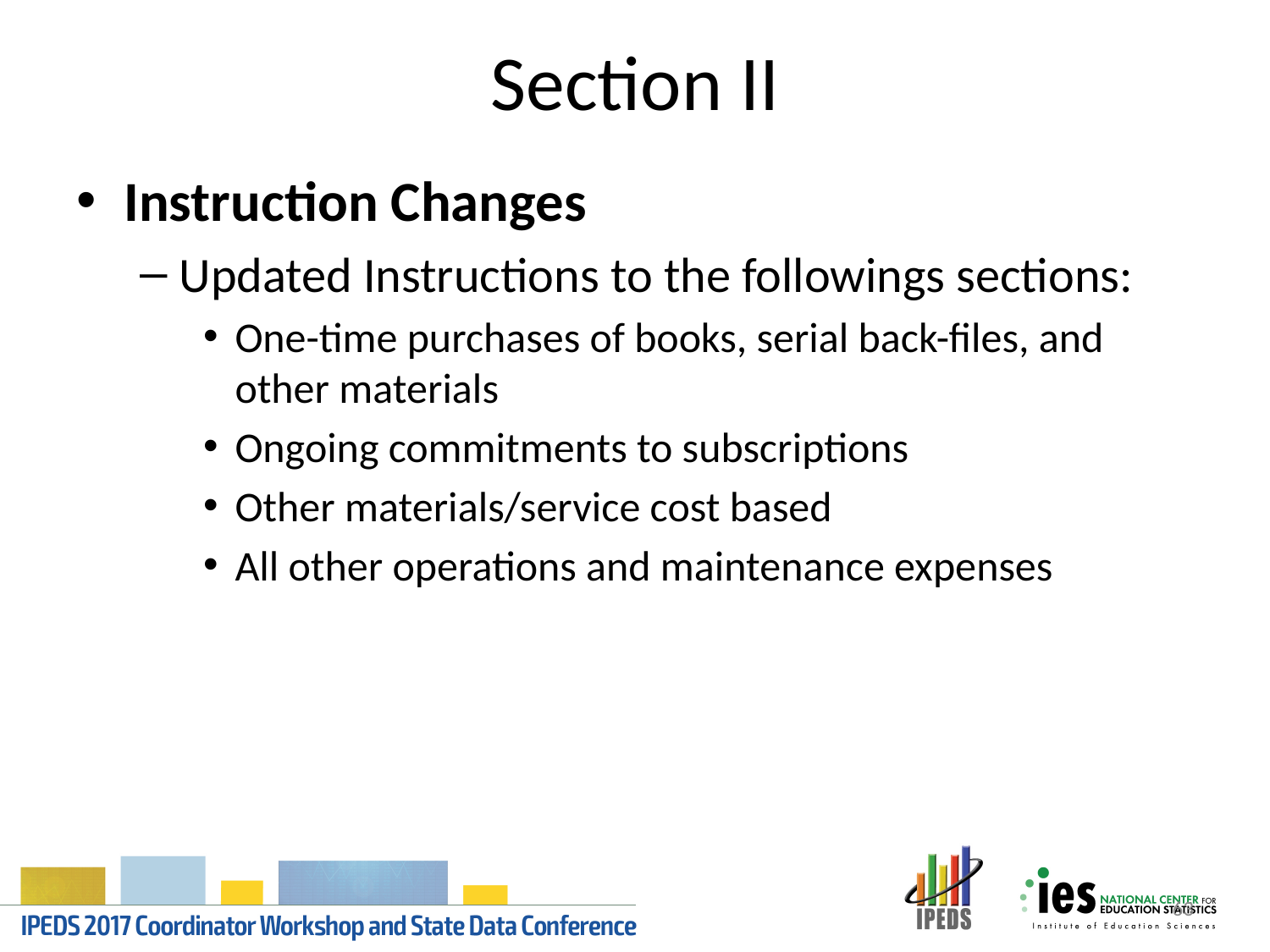

# Section II
Instruction Changes
Updated Instructions to the followings sections:
One-time purchases of books, serial back-files, and other materials
Ongoing commitments to subscriptions
Other materials/service cost based
All other operations and maintenance expenses
63